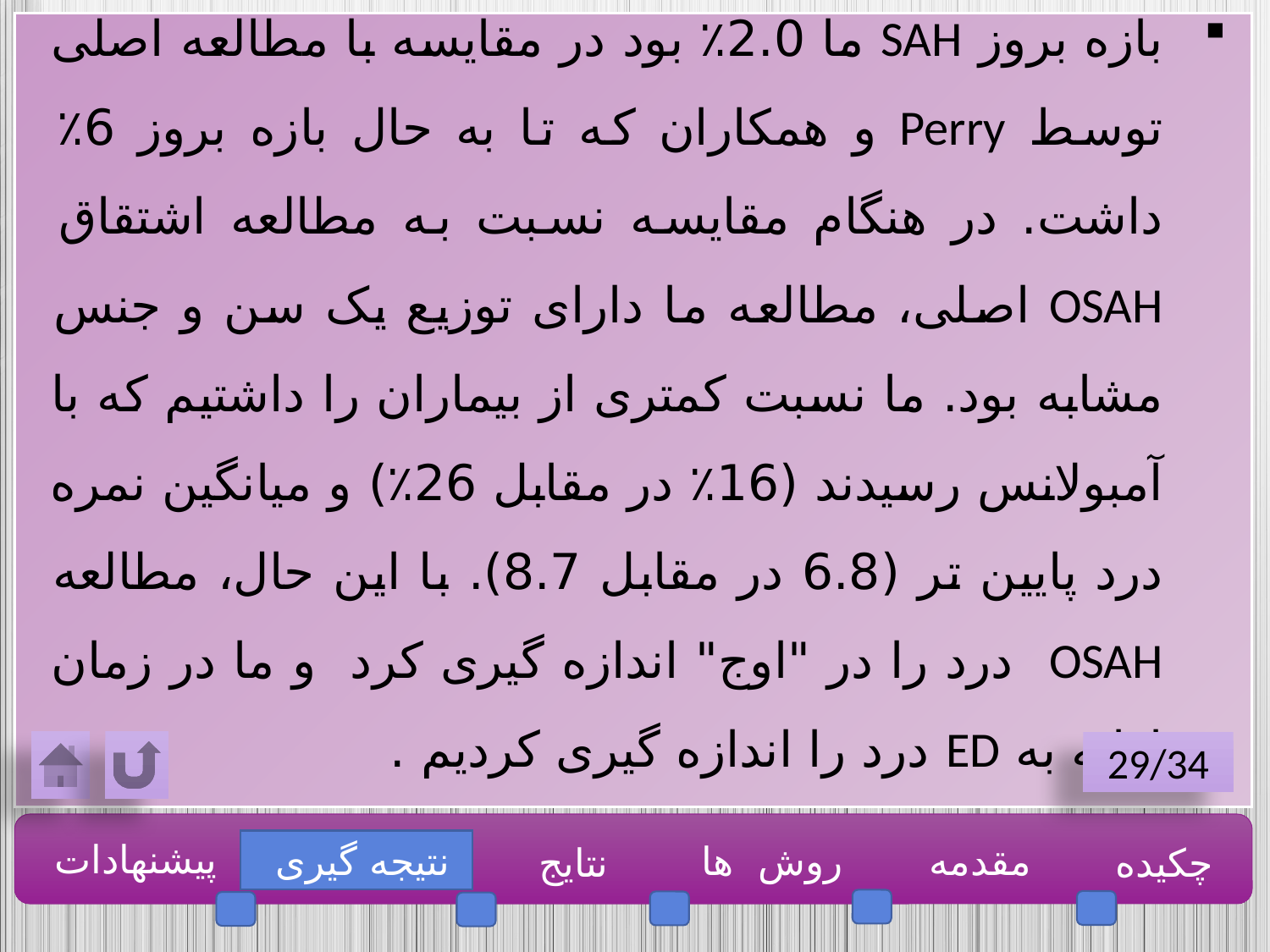

بازه بروز SAH ما 2.0٪ بود در مقایسه با مطالعه اصلی توسط Perry و همکاران که تا به حال بازه بروز 6٪ داشت. در هنگام مقایسه نسبت به مطالعه اشتقاق OSAH اصلی، مطالعه ما دارای توزیع یک سن و جنس مشابه بود. ما نسبت کمتری از بیماران را داشتیم که با آمبولانس رسیدند (16٪ در مقابل 26٪) و میانگین نمره درد پایین تر (6.8 در مقابل 8.7). با این حال، مطالعه OSAH  درد را در "اوج" اندازه گیری کرد  و ما در زمان ارائه به ED درد را اندازه گیری کردیم .

29/34

پیشنهادات
نتیجه گیری
روش  ها
مقدمه
چکیده
نتایج